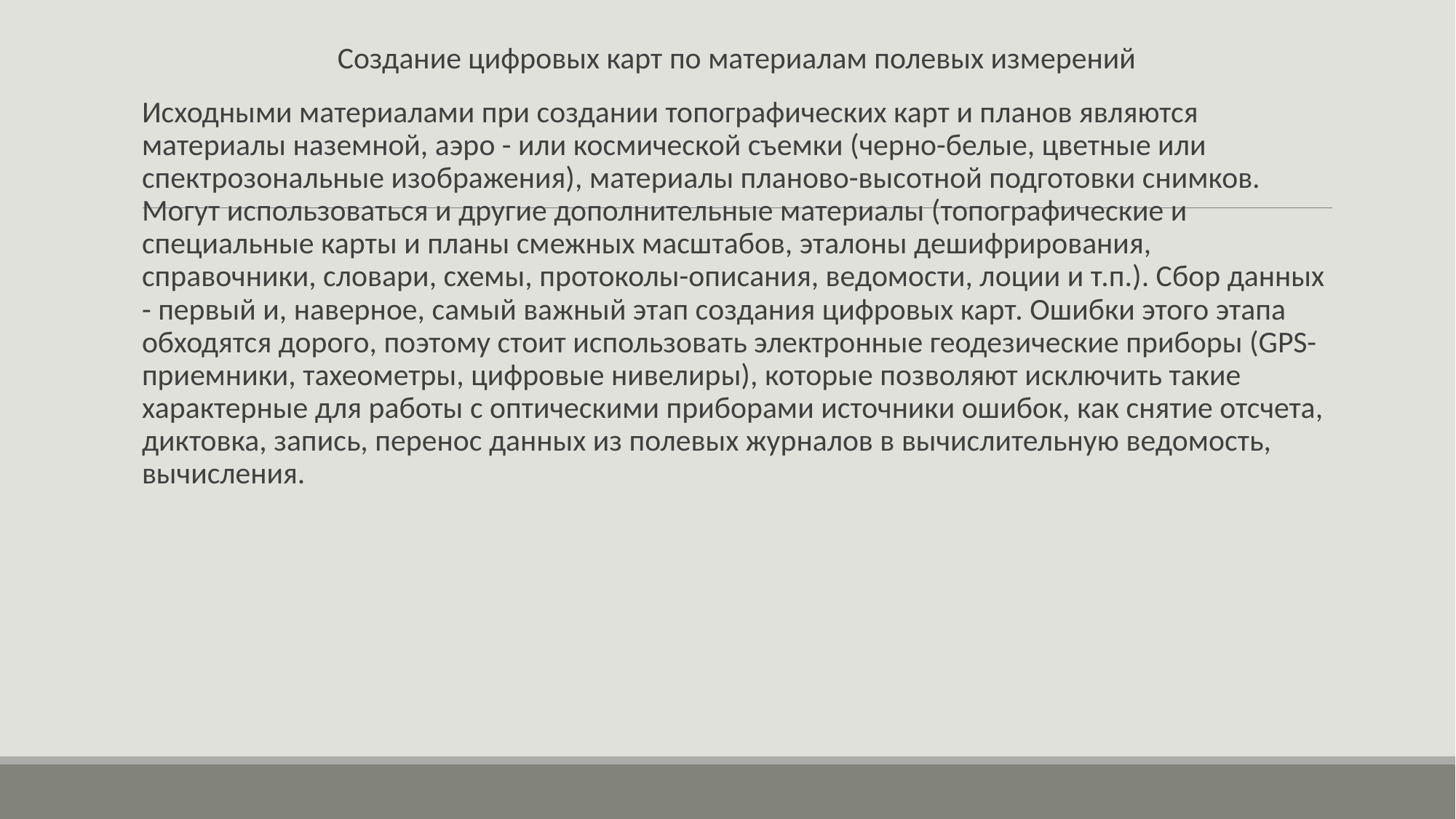

Создание цифровых карт по материалам полевых измерений
Исходными материалами при создании топографических карт и планов являются материалы наземной, аэро - или космической съемки (черно-белые, цветные или спектрозональные изображения), материалы планово-высотной подготовки снимков. Могут использоваться и другие дополнительные материалы (топографические и специальные карты и планы смежных масштабов, эталоны дешифрирования, справочники, словари, схемы, протоколы-описания, ведомости, лоции и т.п.). Сбор данных - первый и, наверное, самый важный этап создания цифровых карт. Ошибки этого этапа обходятся дорого, поэтому стоит использовать электронные геодезические приборы (GPS-приемники, тахеометры, цифровые нивелиры), которые позволяют исключить такие характерные для работы с оптическими приборами источники ошибок, как снятие отсчета, диктовка, запись, перенос данных из полевых журналов в вычислительную ведомость, вычисления.